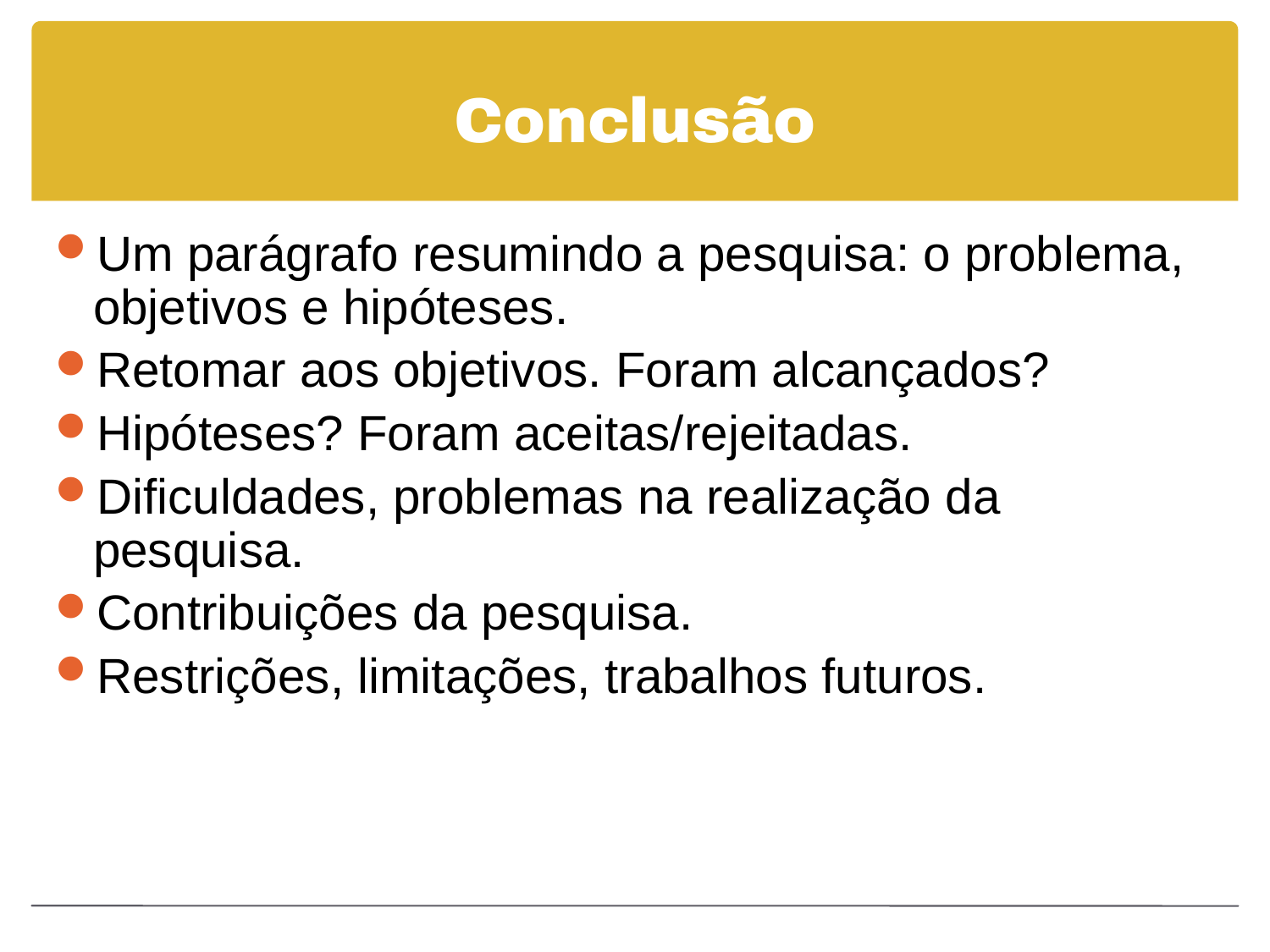

# Conclusão
Um parágrafo resumindo a pesquisa: o problema, objetivos e hipóteses.
Retomar aos objetivos. Foram alcançados?
Hipóteses? Foram aceitas/rejeitadas.
Dificuldades, problemas na realização da pesquisa.
Contribuições da pesquisa.
Restrições, limitações, trabalhos futuros.